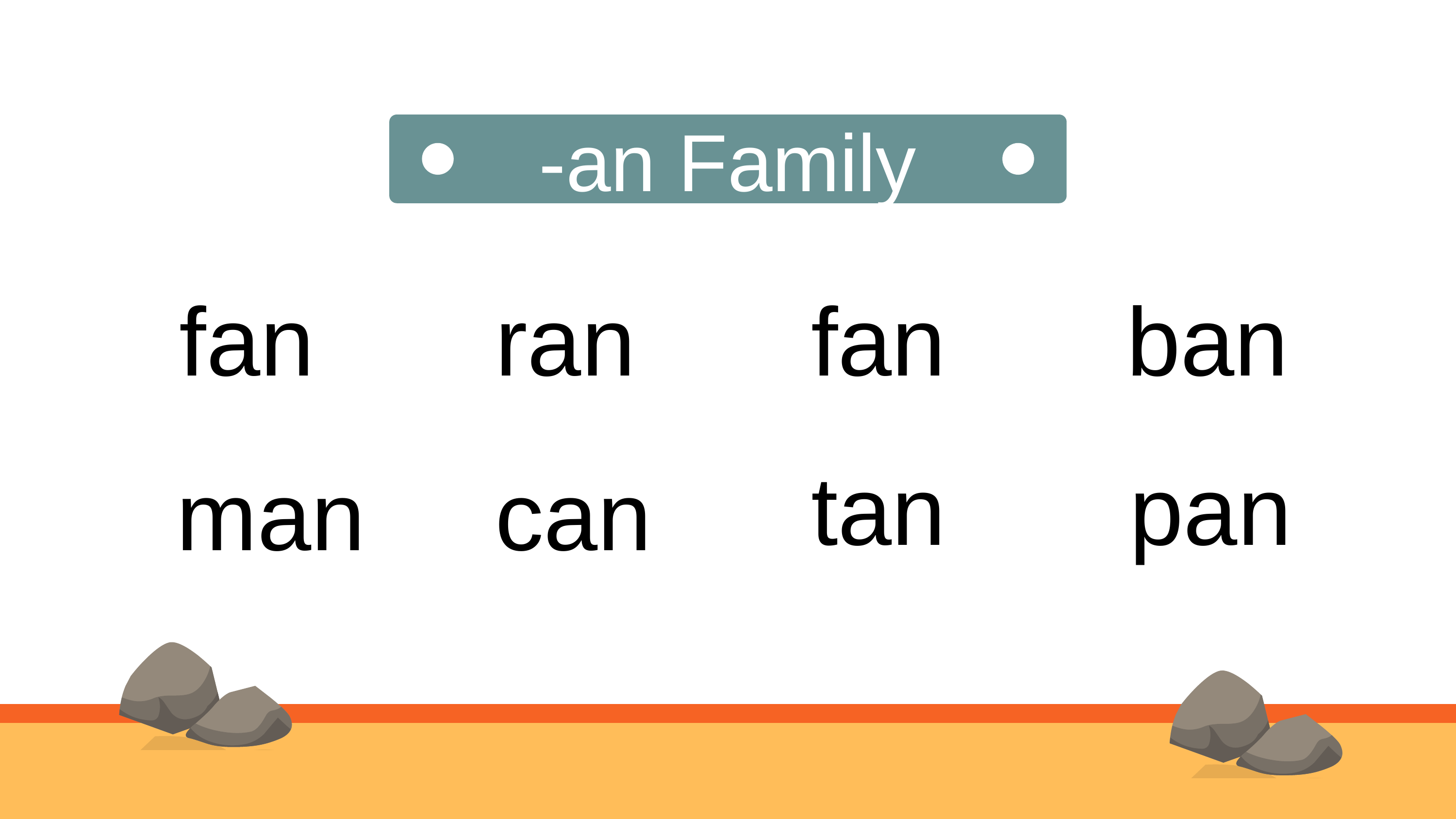

-an Family

fan
ran
fan
ban
tan
pan
man
can